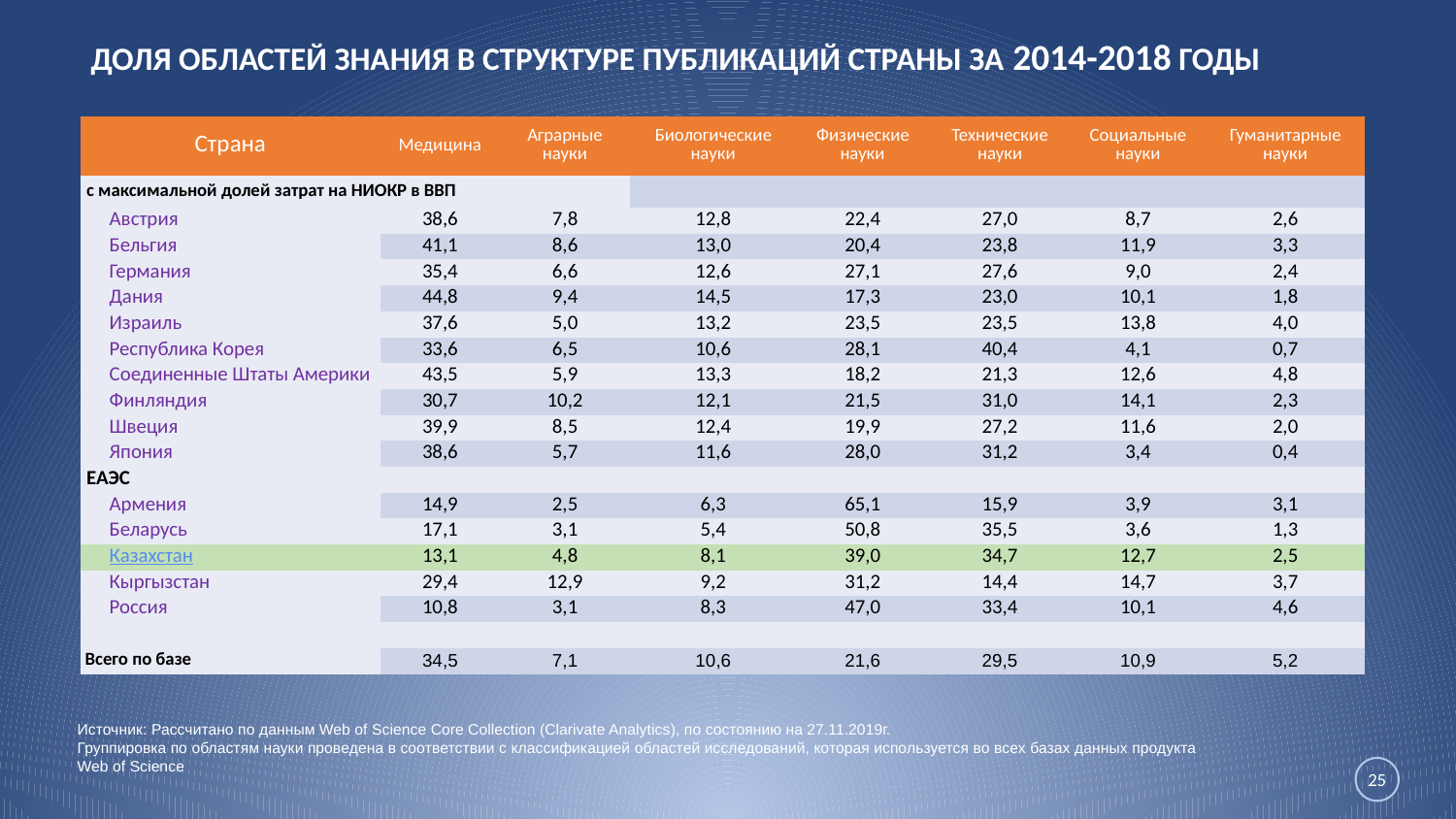

ДОЛЯ ОБЛАСТЕЙ ЗНАНИЯ В СТРУКТУРЕ ПУБЛИКАЦИЙ СТРАНЫ ЗА 2014-2018 ГОДЫ
| Страна | Медицина | Аграрные науки | Биологические науки | Физические науки | Технические науки | Социальные науки | Гуманитарные науки |
| --- | --- | --- | --- | --- | --- | --- | --- |
| с максимальной долей затрат на НИОКР в ВВП |  |  |  |  |  |  |  |
| Австрия | 38,6 | 7,8 | 12,8 | 22,4 | 27,0 | 8,7 | 2,6 |
| Бельгия | 41,1 | 8,6 | 13,0 | 20,4 | 23,8 | 11,9 | 3,3 |
| Германия | 35,4 | 6,6 | 12,6 | 27,1 | 27,6 | 9,0 | 2,4 |
| Дания | 44,8 | 9,4 | 14,5 | 17,3 | 23,0 | 10,1 | 1,8 |
| Израиль | 37,6 | 5,0 | 13,2 | 23,5 | 23,5 | 13,8 | 4,0 |
| Республика Корея | 33,6 | 6,5 | 10,6 | 28,1 | 40,4 | 4,1 | 0,7 |
| Соединенные Штаты Америки | 43,5 | 5,9 | 13,3 | 18,2 | 21,3 | 12,6 | 4,8 |
| Финляндия | 30,7 | 10,2 | 12,1 | 21,5 | 31,0 | 14,1 | 2,3 |
| Швеция | 39,9 | 8,5 | 12,4 | 19,9 | 27,2 | 11,6 | 2,0 |
| Япония | 38,6 | 5,7 | 11,6 | 28,0 | 31,2 | 3,4 | 0,4 |
| ЕАЭС |  |  |  |  |  |  |  |
| Армения | 14,9 | 2,5 | 6,3 | 65,1 | 15,9 | 3,9 | 3,1 |
| Беларусь | 17,1 | 3,1 | 5,4 | 50,8 | 35,5 | 3,6 | 1,3 |
| Казахстан | 13,1 | 4,8 | 8,1 | 39,0 | 34,7 | 12,7 | 2,5 |
| Кыргызстан | 29,4 | 12,9 | 9,2 | 31,2 | 14,4 | 14,7 | 3,7 |
| Россия | 10,8 | 3,1 | 8,3 | 47,0 | 33,4 | 10,1 | 4,6 |
|  |  |  |  |  |  |  |  |
| Всего по базе | 34,5 | 7,1 | 10,6 | 21,6 | 29,5 | 10,9 | 5,2 |
Источник: Рассчитано по данным Web of Science Core Collection (Clarivate Analytics), по состоянию на 27.11.2019г.
Группировка по областям науки проведена в соответствии с классификацией областей исследований, которая используется во всех базах данных продукта
Web of Science

25